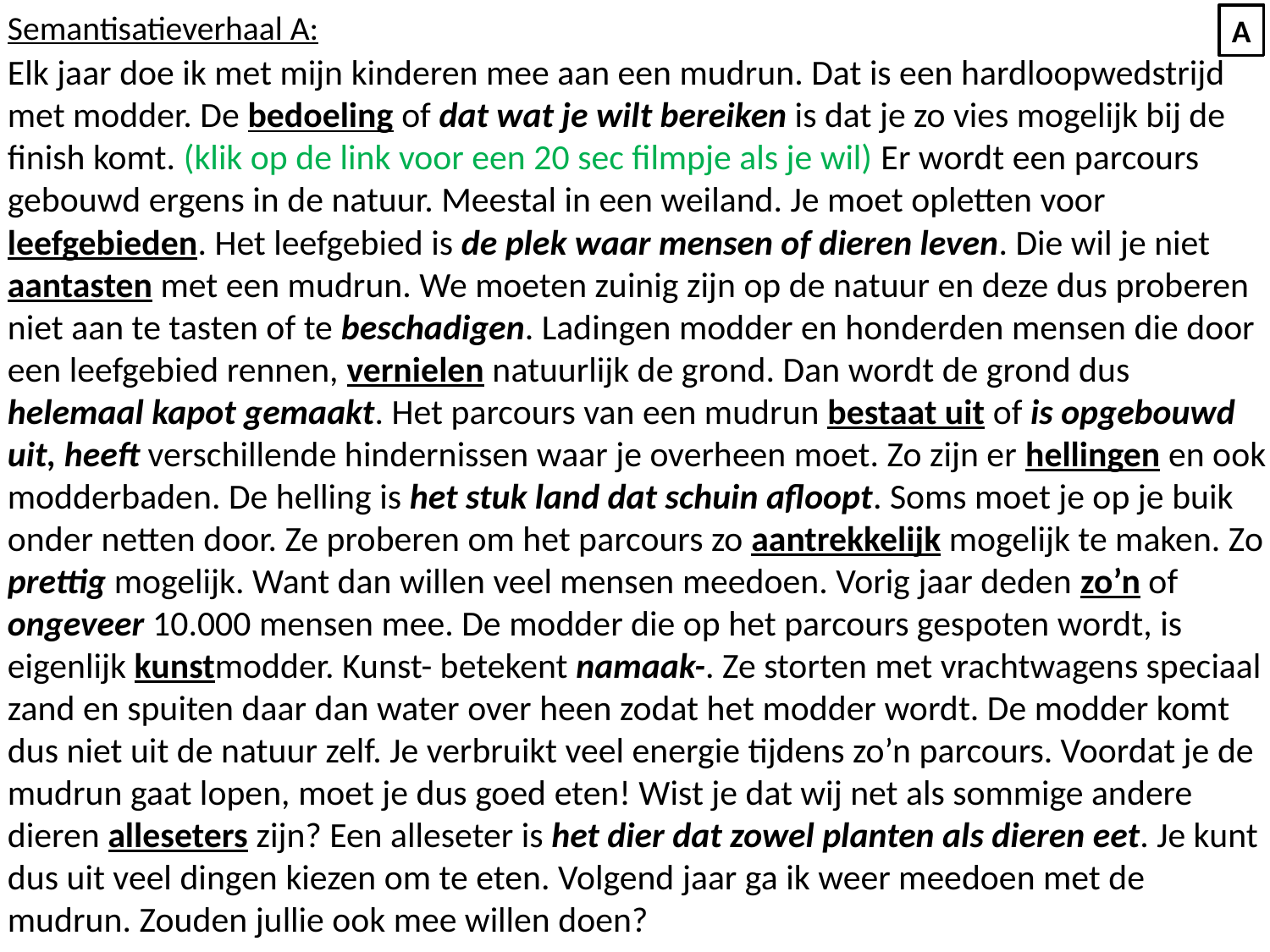

Semantisatieverhaal A:
Elk jaar doe ik met mijn kinderen mee aan een mudrun. Dat is een hardloopwedstrijd met modder. De bedoeling of dat wat je wilt bereiken is dat je zo vies mogelijk bij de finish komt. (klik op de link voor een 20 sec filmpje als je wil) Er wordt een parcours gebouwd ergens in de natuur. Meestal in een weiland. Je moet opletten voor leefgebieden. Het leefgebied is de plek waar mensen of dieren leven. Die wil je niet aantasten met een mudrun. We moeten zuinig zijn op de natuur en deze dus proberen niet aan te tasten of te beschadigen. Ladingen modder en honderden mensen die door een leefgebied rennen, vernielen natuurlijk de grond. Dan wordt de grond dus helemaal kapot gemaakt. Het parcours van een mudrun bestaat uit of is opgebouwd uit, heeft verschillende hindernissen waar je overheen moet. Zo zijn er hellingen en ook modderbaden. De helling is het stuk land dat schuin afloopt. Soms moet je op je buik onder netten door. Ze proberen om het parcours zo aantrekkelijk mogelijk te maken. Zo prettig mogelijk. Want dan willen veel mensen meedoen. Vorig jaar deden zo’n of ongeveer 10.000 mensen mee. De modder die op het parcours gespoten wordt, is eigenlijk kunstmodder. Kunst- betekent namaak-. Ze storten met vrachtwagens speciaal zand en spuiten daar dan water over heen zodat het modder wordt. De modder komt dus niet uit de natuur zelf. Je verbruikt veel energie tijdens zo’n parcours. Voordat je de mudrun gaat lopen, moet je dus goed eten! Wist je dat wij net als sommige andere dieren alleseters zijn? Een alleseter is het dier dat zowel planten als dieren eet. Je kunt dus uit veel dingen kiezen om te eten. Volgend jaar ga ik weer meedoen met de mudrun. Zouden jullie ook mee willen doen?

A